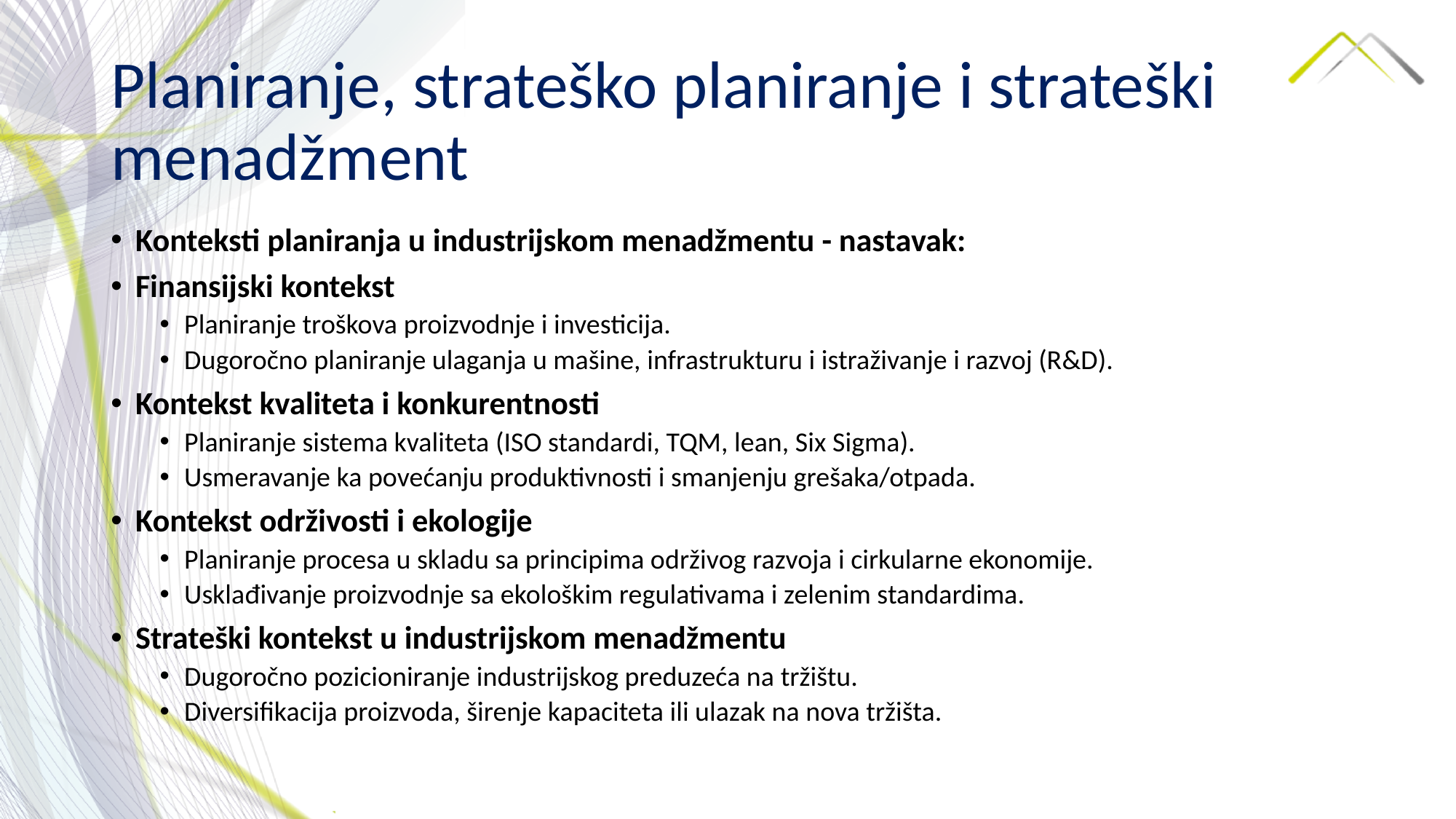

# Planiranje, strateško planiranje i strateški menadžment
Konteksti planiranja u industrijskom menadžmentu - nastavak:
Finansijski kontekst
Planiranje troškova proizvodnje i investicija.
Dugoročno planiranje ulaganja u mašine, infrastrukturu i istraživanje i razvoj (R&D).
Kontekst kvaliteta i konkurentnosti
Planiranje sistema kvaliteta (ISO standardi, TQM, lean, Six Sigma).
Usmeravanje ka povećanju produktivnosti i smanjenju grešaka/otpada.
Kontekst održivosti i ekologije
Planiranje procesa u skladu sa principima održivog razvoja i cirkularne ekonomije.
Usklađivanje proizvodnje sa ekološkim regulativama i zelenim standardima.
Strateški kontekst u industrijskom menadžmentu
Dugoročno pozicioniranje industrijskog preduzeća na tržištu.
Diversifikacija proizvoda, širenje kapaciteta ili ulazak na nova tržišta.